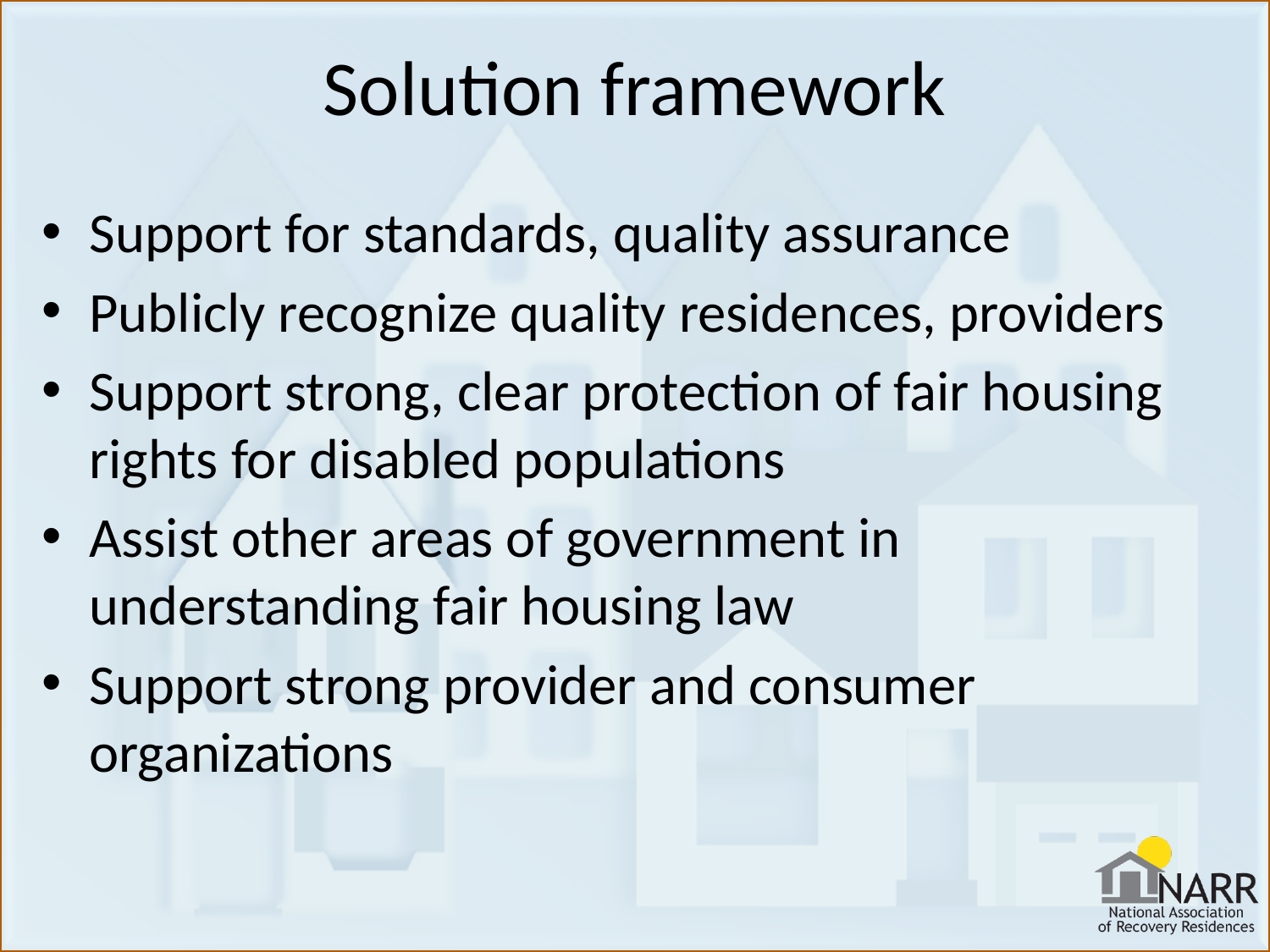

# Solution framework
Support for standards, quality assurance
Publicly recognize quality residences, providers
Support strong, clear protection of fair housing rights for disabled populations
Assist other areas of government in understanding fair housing law
Support strong provider and consumer organizations